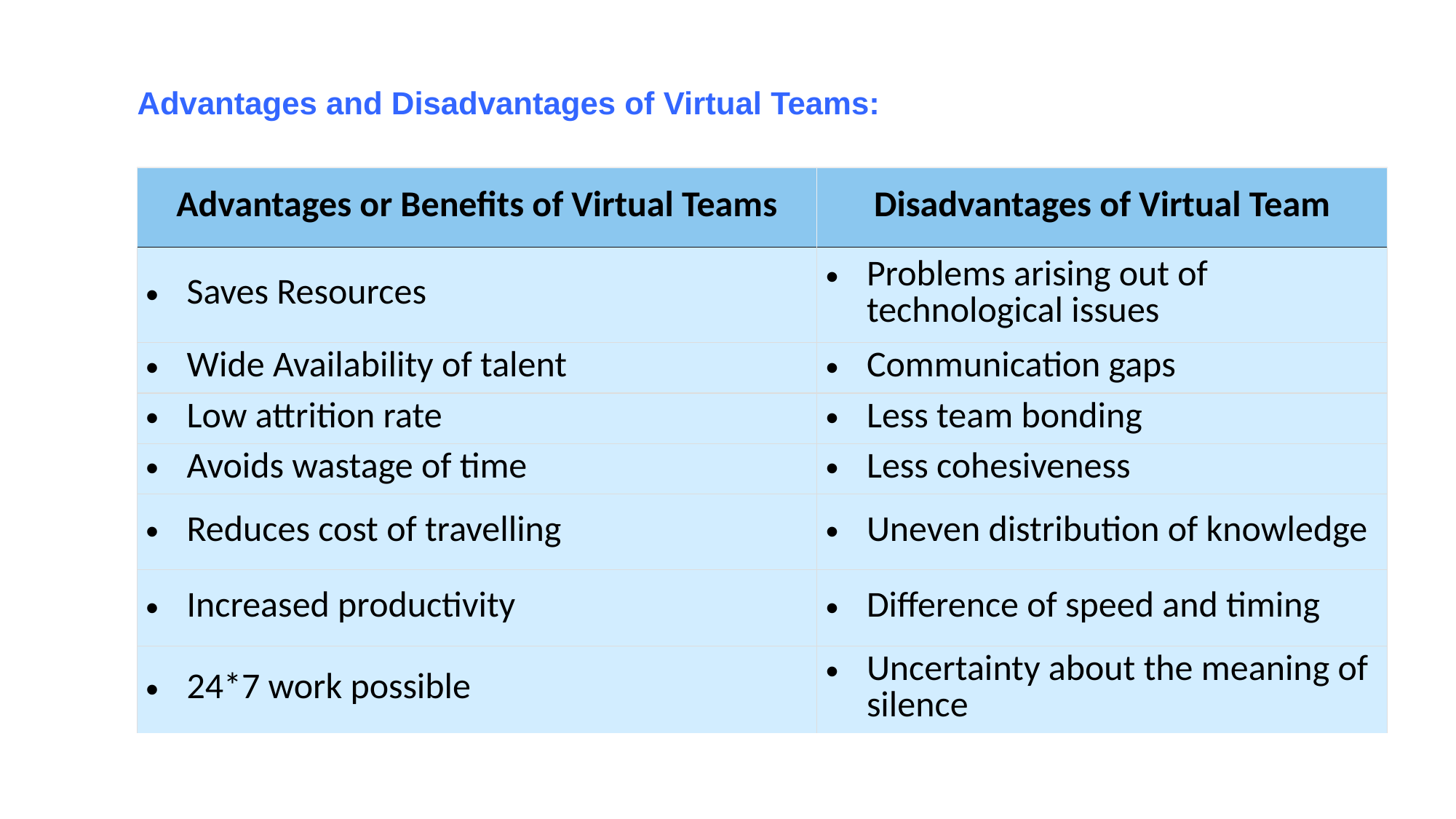

Advantages and Disadvantages of Virtual Teams:
| Advantages or Benefits of Virtual Teams | Disadvantages of Virtual Team |
| --- | --- |
| Saves Resources | Problems arising out of technological issues |
| Wide Availability of talent | Communication gaps |
| Low attrition rate | Less team bonding |
| Avoids wastage of time | Less cohesiveness |
| Reduces cost of travelling | Uneven distribution of knowledge |
| Increased productivity | Difference of speed and timing |
| 24\*7 work possible | Uncertainty about the meaning of silence |